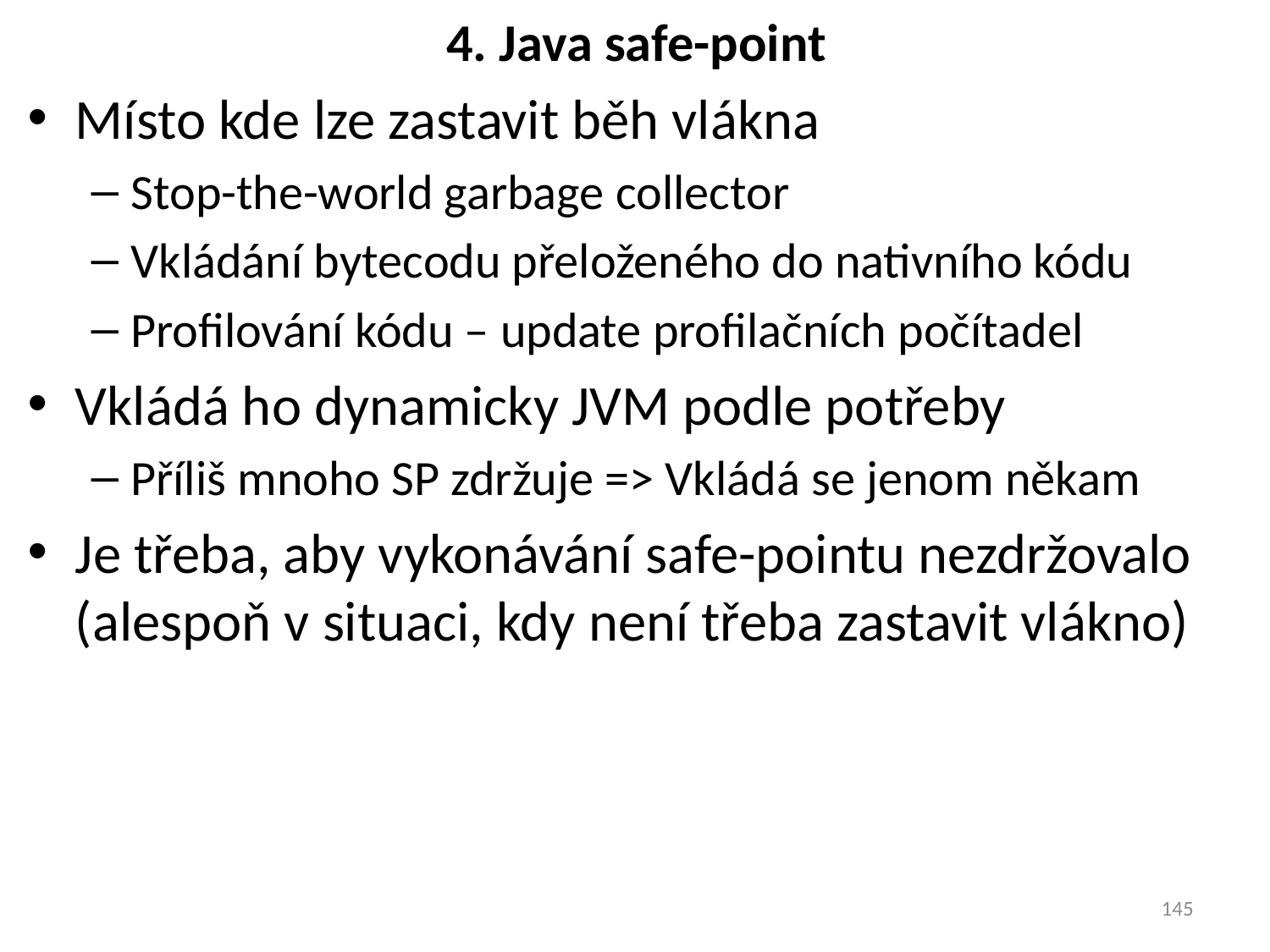

# 4. Java safe-point
Místo kde lze zastavit běh vlákna
Stop-the-world garbage collector
Vkládání bytecodu přeloženého do nativního kódu
Profilování kódu – update profilačních počítadel
Vkládá ho dynamicky JVM podle potřeby
Příliš mnoho SP zdržuje => Vkládá se jenom někam
Je třeba, aby vykonávání safe-pointu nezdržovalo (alespoň v situaci, kdy není třeba zastavit vlákno)

145